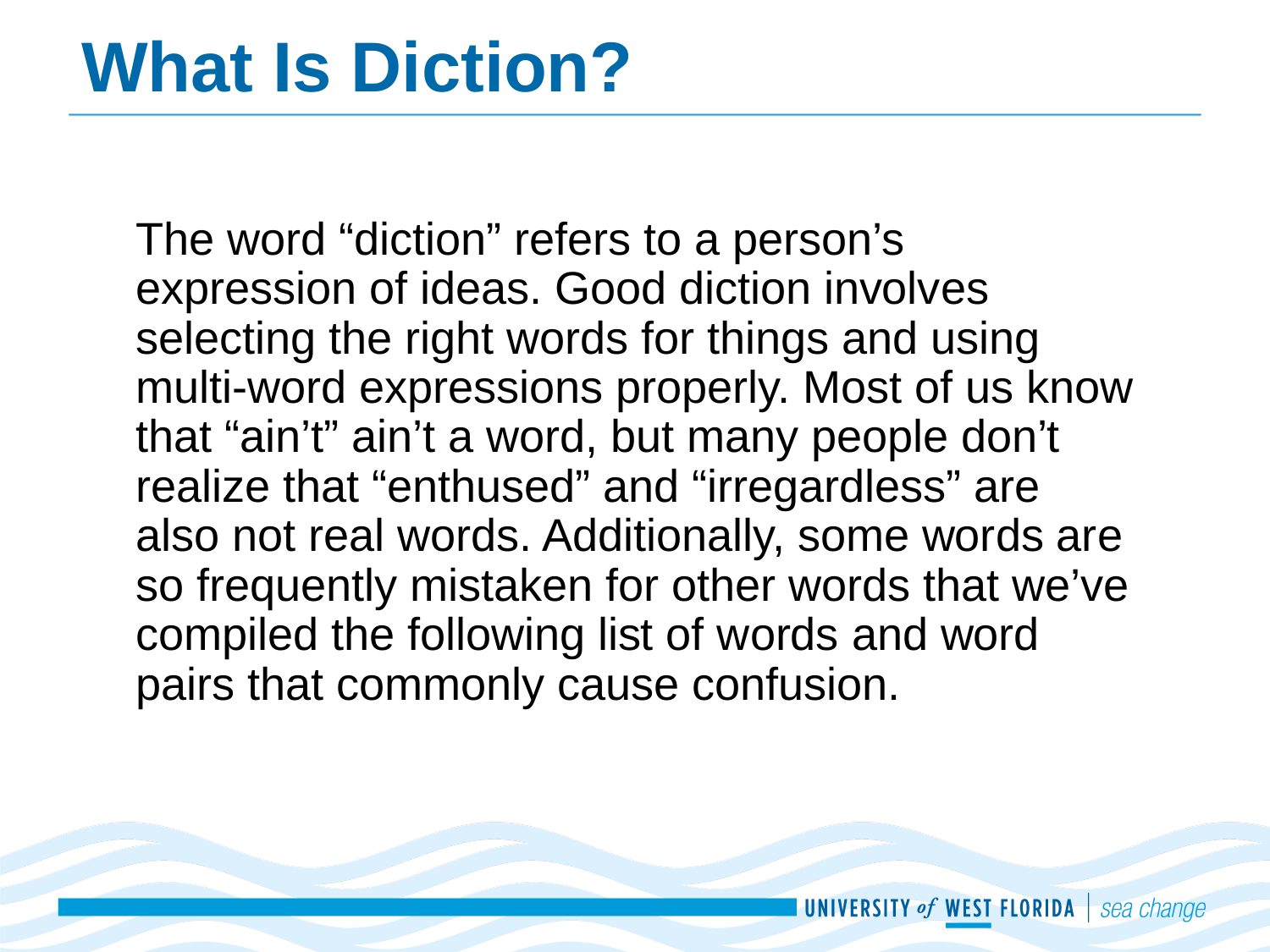

# What Is Diction?
The word “diction” refers to a person’s expression of ideas. Good diction involves selecting the right words for things and using multi-word expressions properly. Most of us know that “ain’t” ain’t a word, but many people don’t realize that “enthused” and “irregardless” are also not real words. Additionally, some words are so frequently mistaken for other words that we’ve compiled the following list of words and word pairs that commonly cause confusion.